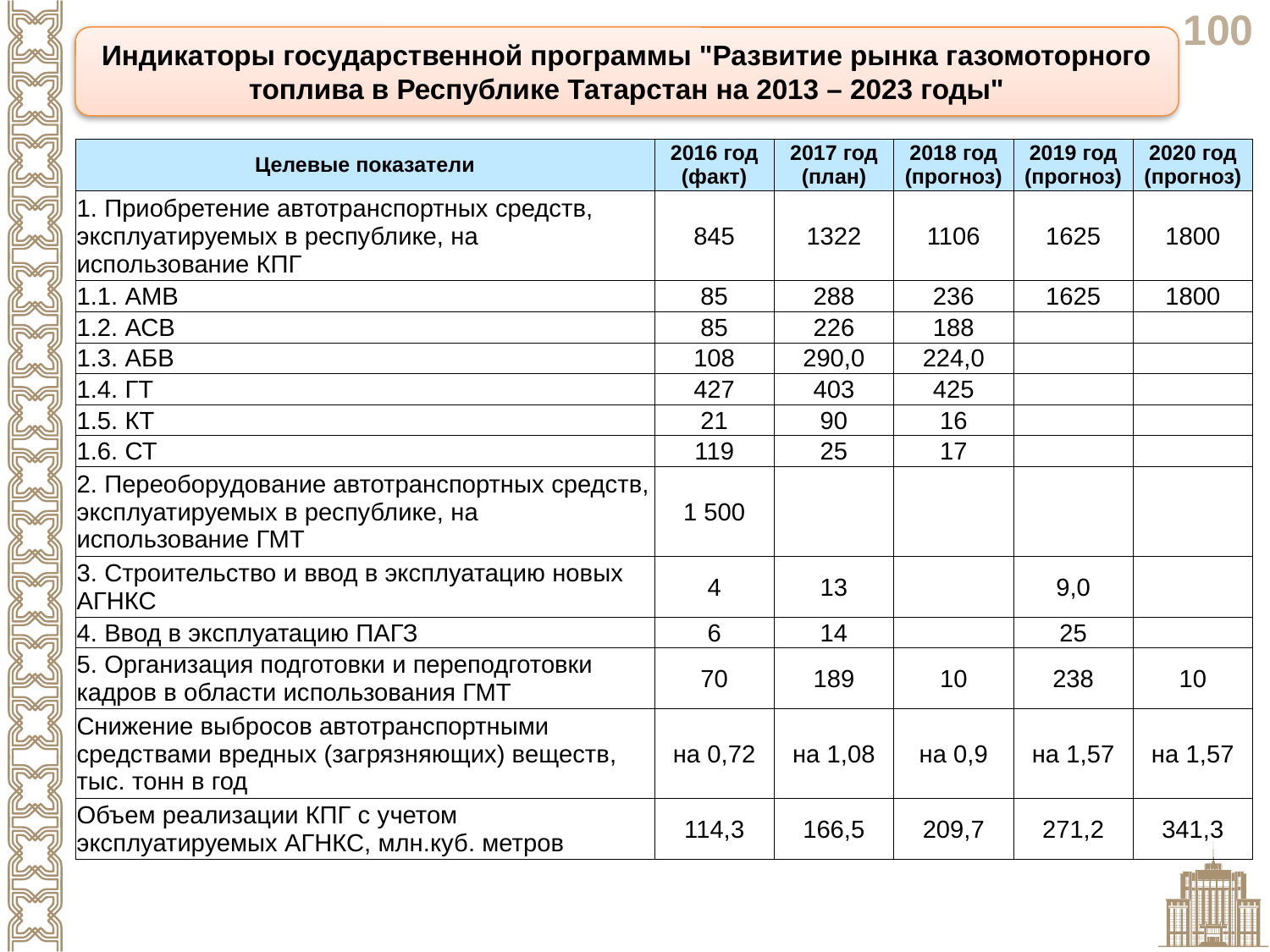

Индикаторы государственной программы "Развитие рынка газомоторного топлива в Республике Татарстан на 2013 – 2023 годы"
| Целевые показатели | 2016 год (факт) | 2017 год (план) | 2018 год (прогноз) | 2019 год (прогноз) | 2020 год (прогноз) |
| --- | --- | --- | --- | --- | --- |
| 1. Приобретение автотранспортных средств, эксплуатируемых в республике, на использование КПГ | 845 | 1322 | 1106 | 1625 | 1800 |
| 1.1. АМВ | 85 | 288 | 236 | 1625 | 1800 |
| 1.2. АСВ | 85 | 226 | 188 |  |  |
| 1.3. АБВ | 108 | 290,0 | 224,0 |  |  |
| 1.4. ГТ | 427 | 403 | 425 |  |  |
| 1.5. КТ | 21 | 90 | 16 |  |  |
| 1.6. СТ | 119 | 25 | 17 |  |  |
| 2. Переоборудование автотранспортных средств, эксплуатируемых в республике, на использование ГМТ | 1 500 |  |  |  |  |
| 3. Строительство и ввод в эксплуатацию новых АГНКС | 4 | 13 |  | 9,0 |  |
| 4. Ввод в эксплуатацию ПАГЗ | 6 | 14 |  | 25 |  |
| 5. Организация подготовки и переподготовки кадров в области использования ГМТ | 70 | 189 | 10 | 238 | 10 |
| Снижение выбросов автотранспортными средствами вредных (загрязняющих) веществ, тыс. тонн в год | на 0,72 | на 1,08 | на 0,9 | на 1,57 | на 1,57 |
| Объем реализации КПГ с учетом эксплуатируемых АГНКС, млн.куб. метров | 114,3 | 166,5 | 209,7 | 271,2 | 341,3 |